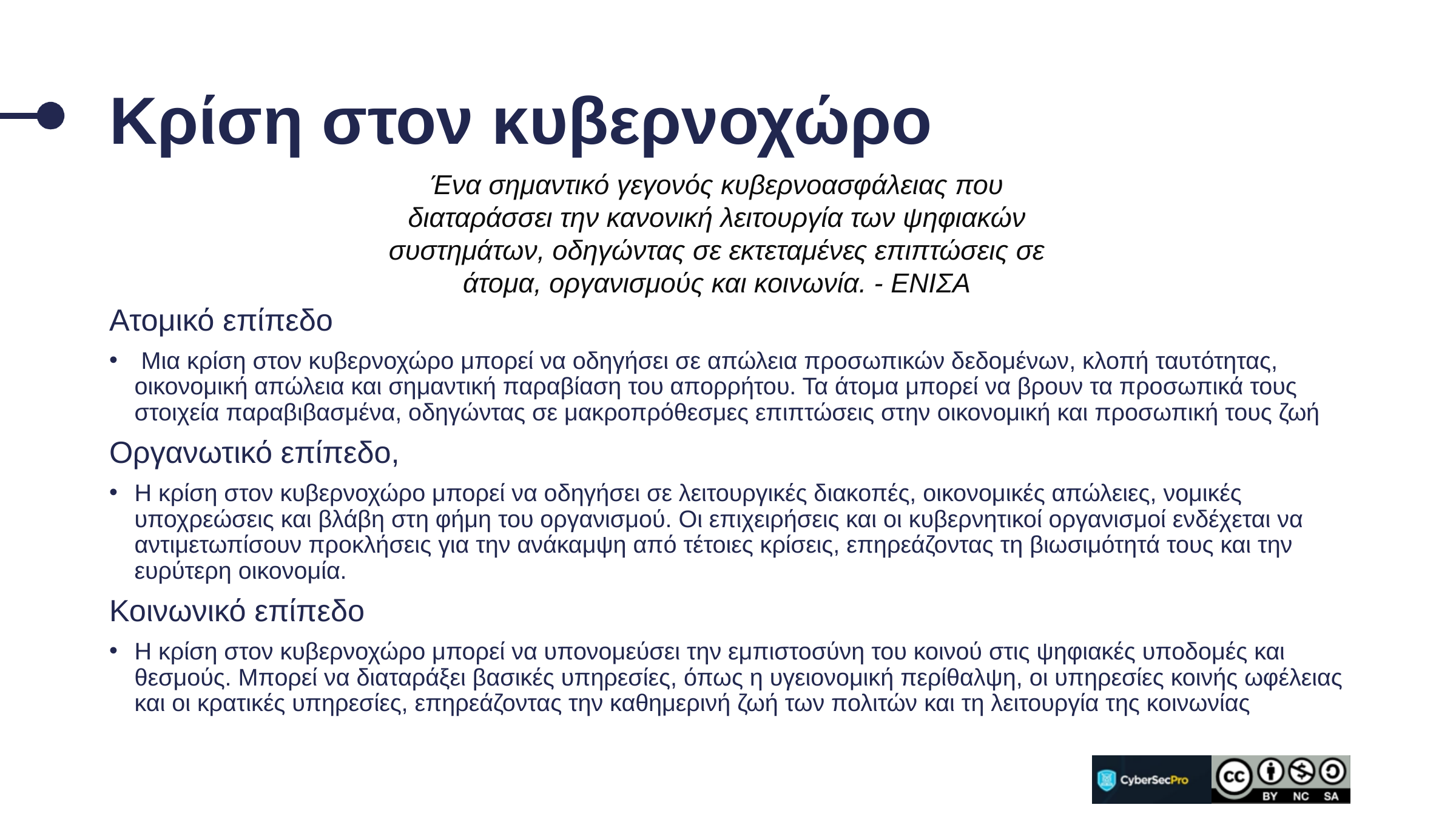

# Κρίση στον κυβερνοχώρο
Ένα σημαντικό γεγονός κυβερνοασφάλειας που διαταράσσει την κανονική λειτουργία των ψηφιακών συστημάτων, οδηγώντας σε εκτεταμένες επιπτώσεις σε άτομα, οργανισμούς και κοινωνία. - ΕΝΙΣΑ
Ατομικό επίπεδο
 Μια κρίση στον κυβερνοχώρο μπορεί να οδηγήσει σε απώλεια προσωπικών δεδομένων, κλοπή ταυτότητας, οικονομική απώλεια και σημαντική παραβίαση του απορρήτου. Τα άτομα μπορεί να βρουν τα προσωπικά τους στοιχεία παραβιβασμένα, οδηγώντας σε μακροπρόθεσμες επιπτώσεις στην οικονομική και προσωπική τους ζωή
Οργανωτικό επίπεδο,
Η κρίση στον κυβερνοχώρο μπορεί να οδηγήσει σε λειτουργικές διακοπές, οικονομικές απώλειες, νομικές υποχρεώσεις και βλάβη στη φήμη του οργανισμού. Οι επιχειρήσεις και οι κυβερνητικοί οργανισμοί ενδέχεται να αντιμετωπίσουν προκλήσεις για την ανάκαμψη από τέτοιες κρίσεις, επηρεάζοντας τη βιωσιμότητά τους και την ευρύτερη οικονομία.
Κοινωνικό επίπεδο
Η κρίση στον κυβερνοχώρο μπορεί να υπονομεύσει την εμπιστοσύνη του κοινού στις ψηφιακές υποδομές και θεσμούς. Μπορεί να διαταράξει βασικές υπηρεσίες, όπως η υγειονομική περίθαλψη, οι υπηρεσίες κοινής ωφέλειας και οι κρατικές υπηρεσίες, επηρεάζοντας την καθημερινή ζωή των πολιτών και τη λειτουργία της κοινωνίας